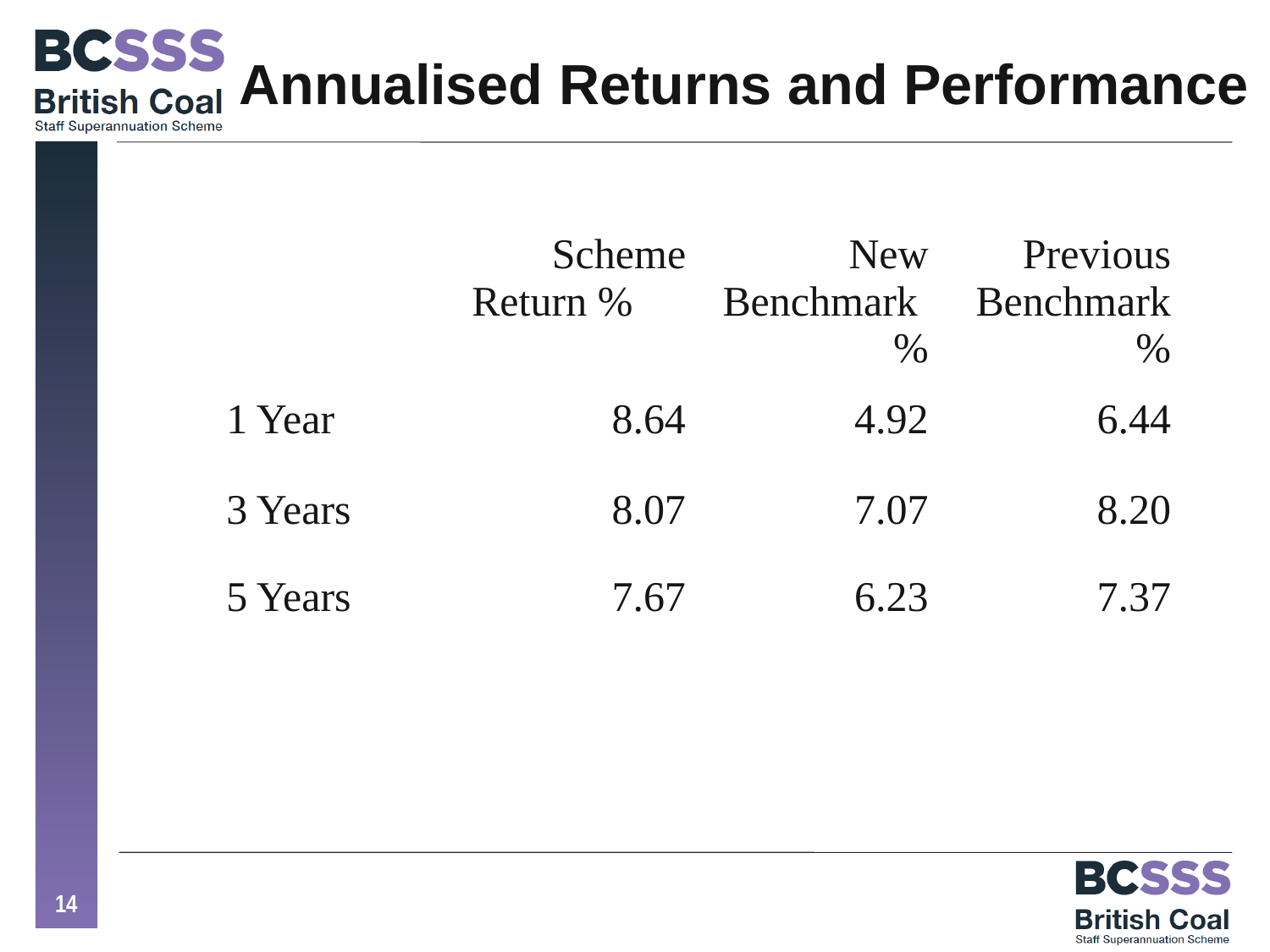

# Annualised Returns and Performance
|  | Scheme Return % | New Benchmark % | Previous Benchmark % |
| --- | --- | --- | --- |
| 1 Year | 8.64 | 4.92 | 6.44 |
| 3 Years | 8.07 | 7.07 | 8.20 |
| 5 Years | 7.67 | 6.23 | 7.37 |
14